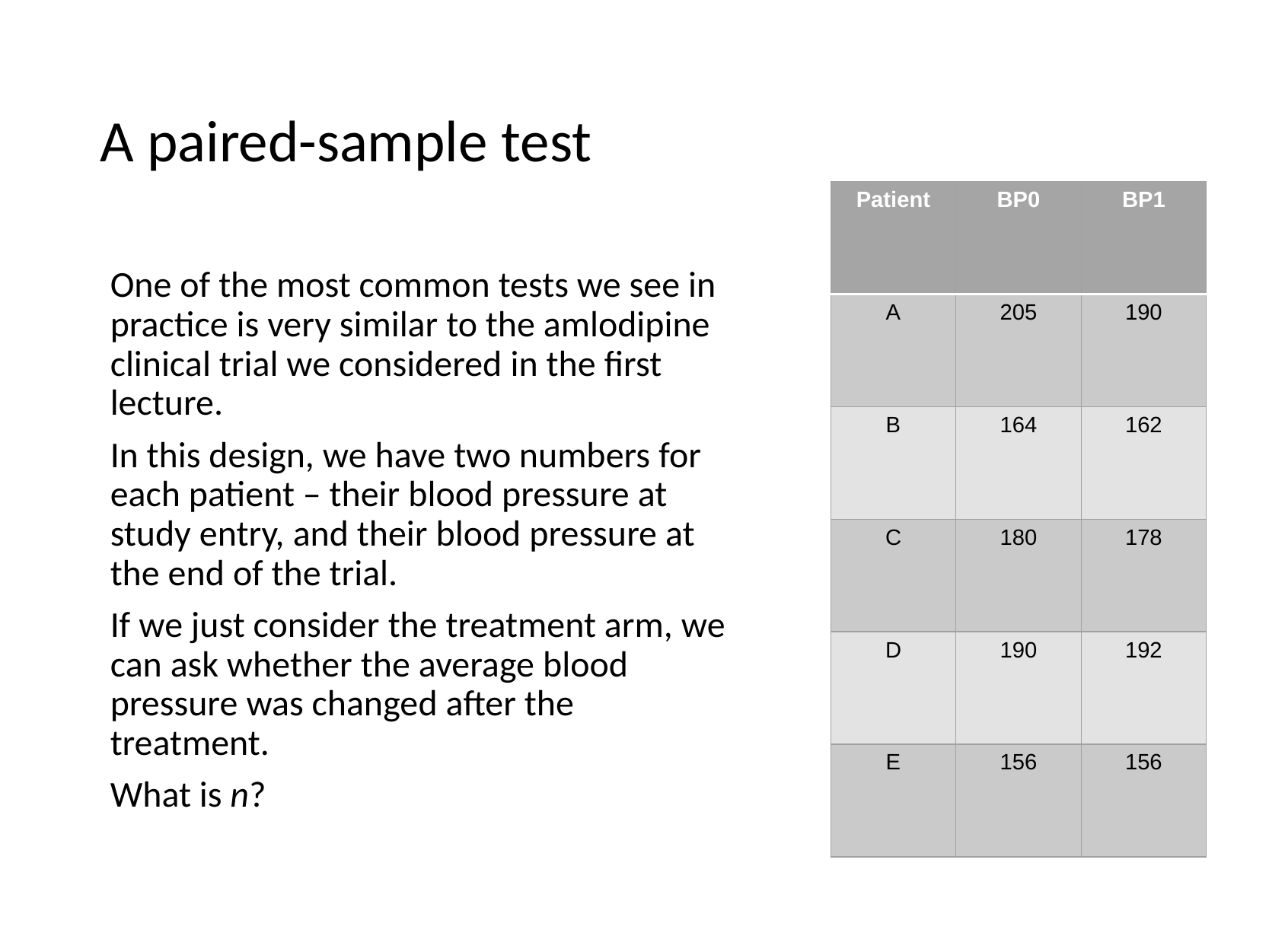

# A paired-sample test
| Patient | BP0 | BP1 |
| --- | --- | --- |
| A | 205 | 190 |
| B | 164 | 162 |
| C | 180 | 178 |
| D | 190 | 192 |
| E | 156 | 156 |
One of the most common tests we see in practice is very similar to the amlodipine clinical trial we considered in the first lecture.
In this design, we have two numbers for each patient – their blood pressure at study entry, and their blood pressure at the end of the trial.
If we just consider the treatment arm, we can ask whether the average blood pressure was changed after the treatment.
What is n?